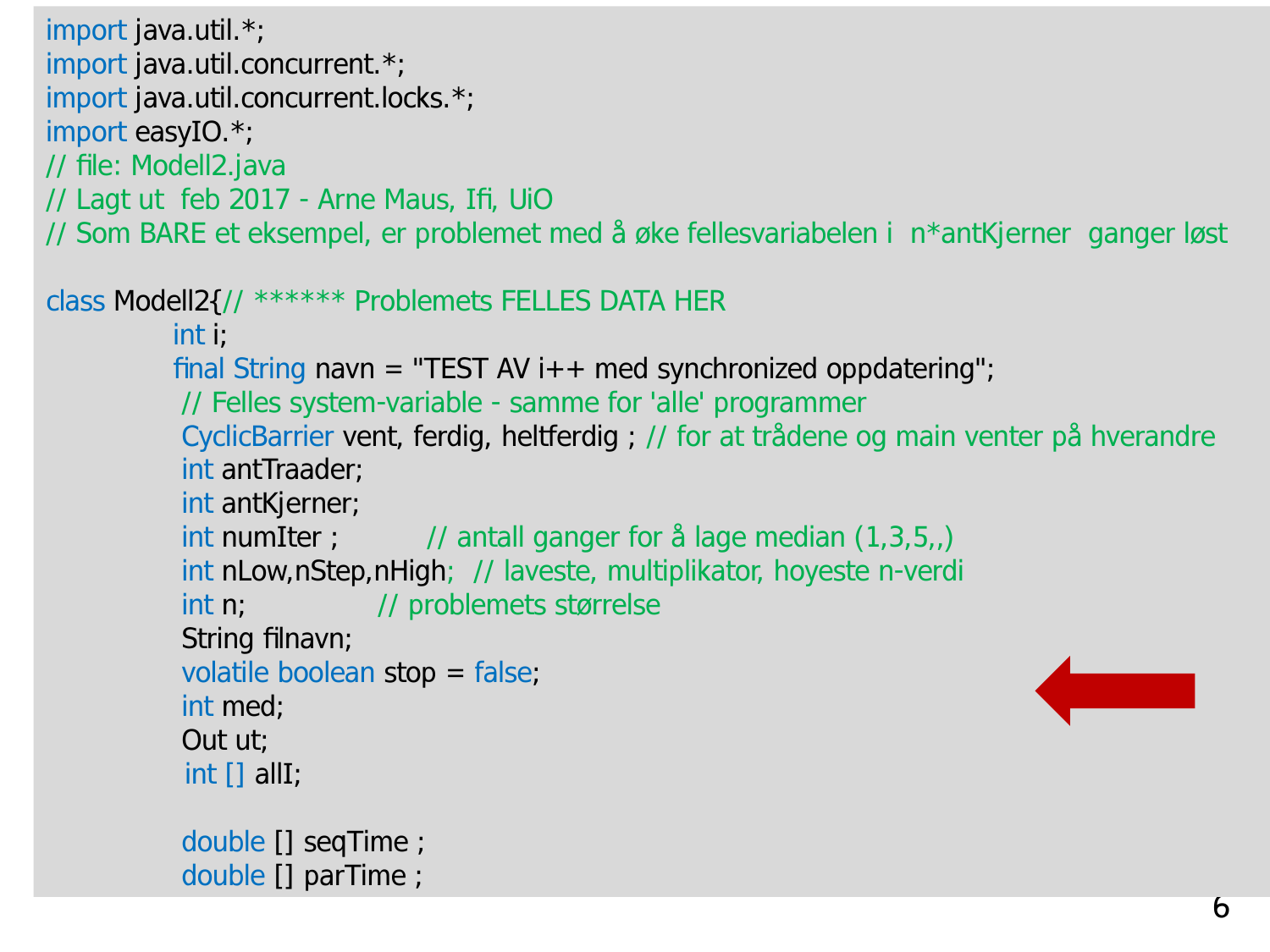

import java.util.*;
import java.util.concurrent.*;
import java.util.concurrent.locks.*;
import easyIO.*;
// file: Modell2.java
// Lagt ut  feb 2017 - Arne Maus, Ifi, UiO
// Som BARE et eksempel, er problemet med å øke fellesvariabelen i  n*antKjerner  ganger løst

class Modell2{// ****** Problemets FELLES DATA HER
	int i;
	final String navn = "TEST AV i++ med synchronized oppdatering";
	 // Felles system-variable - samme for 'alle' programmer
	 CyclicBarrier vent, ferdig, heltferdig ; // for at trådene og main venter på hverandre
	 int antTraader;
	 int antKjerner;
	 int numIter ;          // antall ganger for å lage median (1,3,5,,)
	 int nLow,nStep,nHigh;  // laveste, multiplikator, hoyeste n-verdi
	 int n;	         // problemets størrelse
	 String filnavn;
	 volatile boolean stop = false;
	 int med;
	 Out ut;
                int [] allI;

	 double [] seqTime ;
	 double [] parTime ;

6